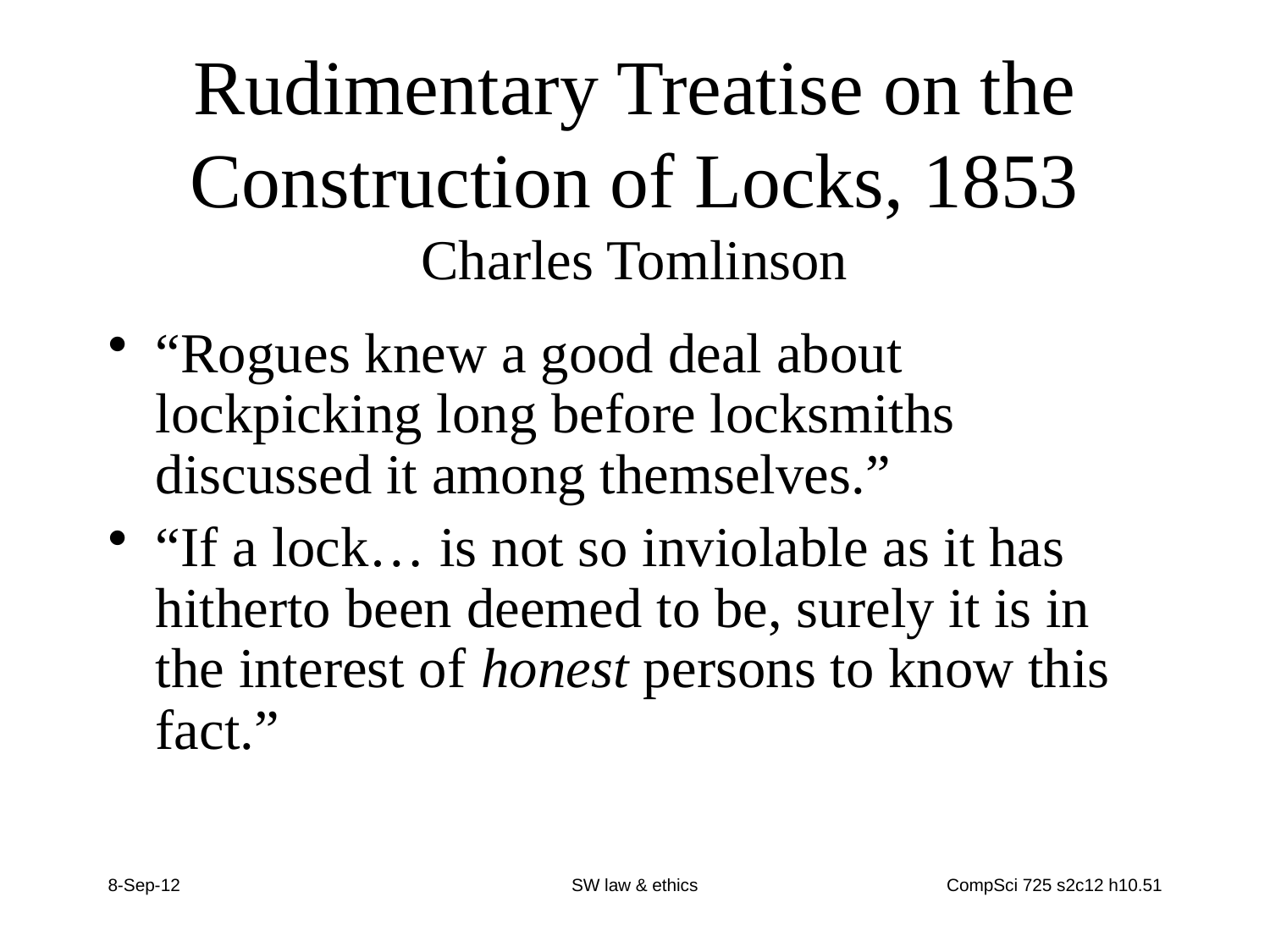

# Rudimentary Treatise on the Construction of Locks, 1853 Charles Tomlinson
“Rogues knew a good deal about lockpicking long before locksmiths discussed it among themselves.”
“If a lock… is not so inviolable as it has hitherto been deemed to be, surely it is in the interest of honest persons to know this fact.”
8-Sep-12
SW law & ethics
CompSci 725 s2c12 h10.51